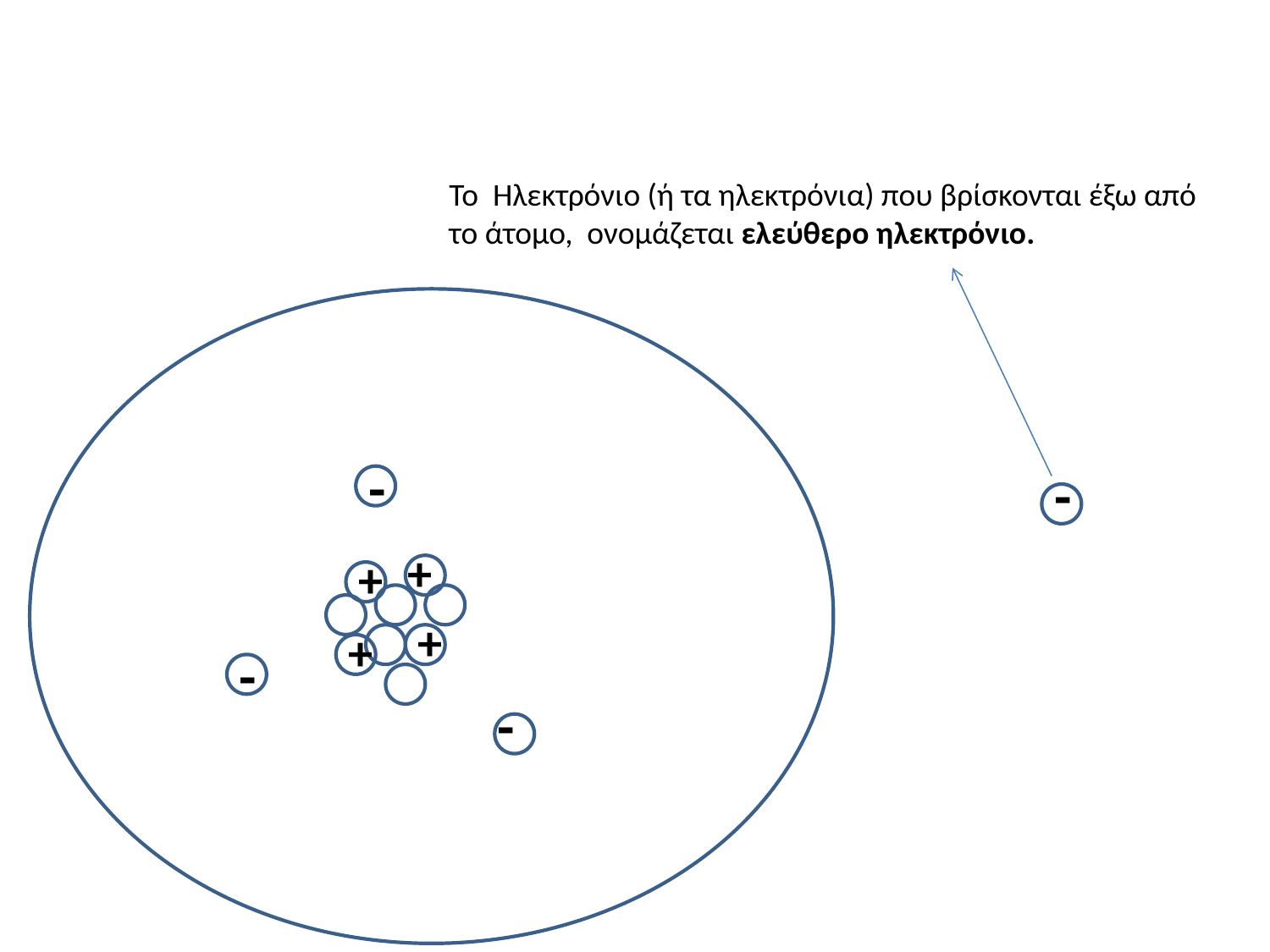

Το  Ηλεκτρόνιο (ή τα ηλεκτρόνια) που βρίσκονται έξω από το άτομο,  ονομάζεται ελεύθερο ηλεκτρόνιο.

-
-

+
+

+
+

-

-